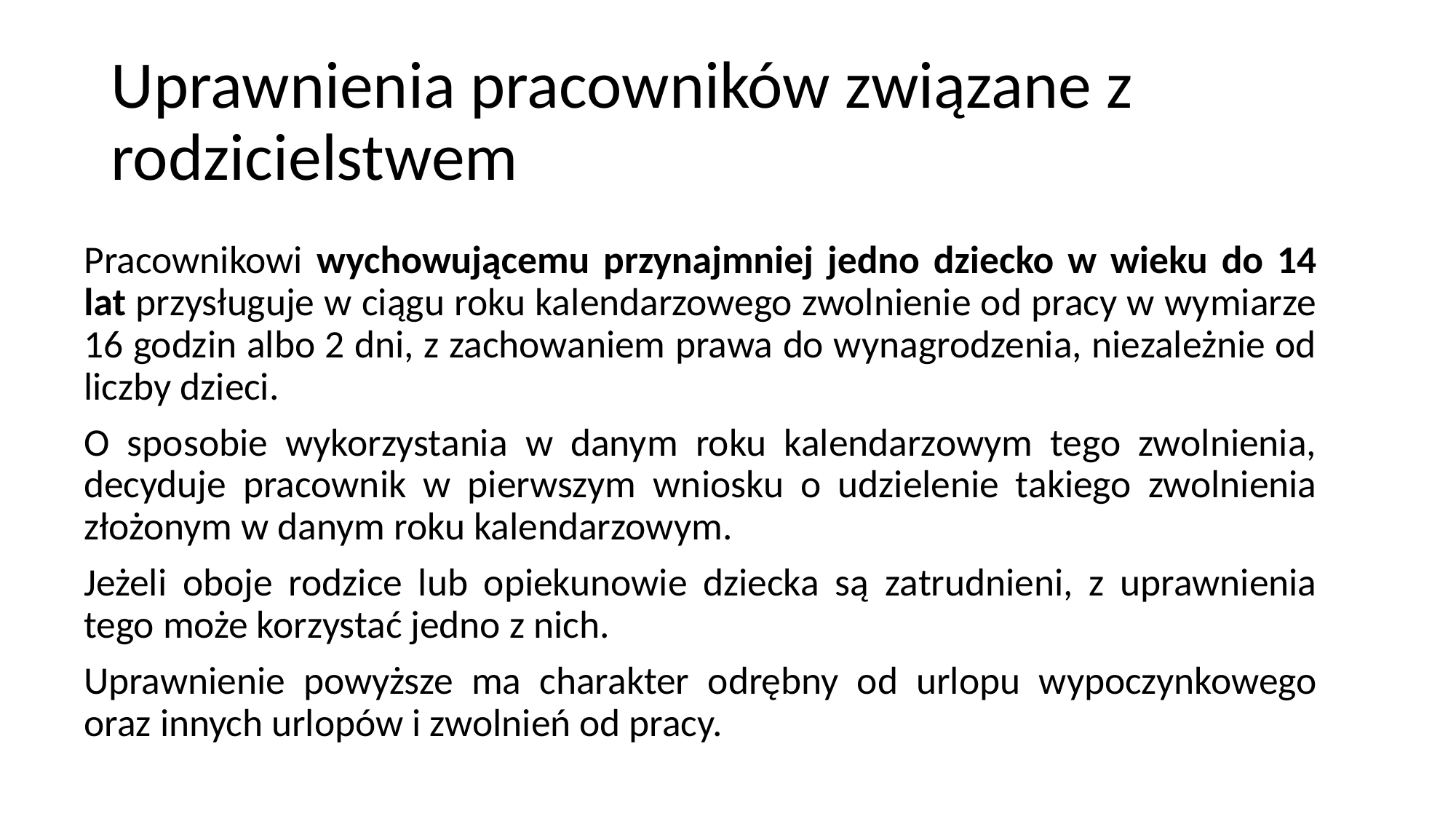

# Uprawnienia pracowników związane z rodzicielstwem
Pracownikowi wychowującemu przynajmniej jedno dziecko w wieku do 14 lat przysługuje w ciągu roku kalendarzowego zwolnienie od pracy w wymiarze 16 godzin albo 2 dni, z zachowaniem prawa do wynagrodzenia, niezależnie od liczby dzieci.
O sposobie wykorzystania w danym roku kalendarzowym tego zwolnienia, decyduje pracownik w pierwszym wniosku o udzielenie takiego zwolnienia złożonym w danym roku kalendarzowym.
Jeżeli oboje rodzice lub opiekunowie dziecka są zatrudnieni, z uprawnienia tego może korzystać jedno z nich.
Uprawnienie powyższe ma charakter odrębny od urlopu wypoczynkowego oraz innych urlopów i zwolnień od pracy.